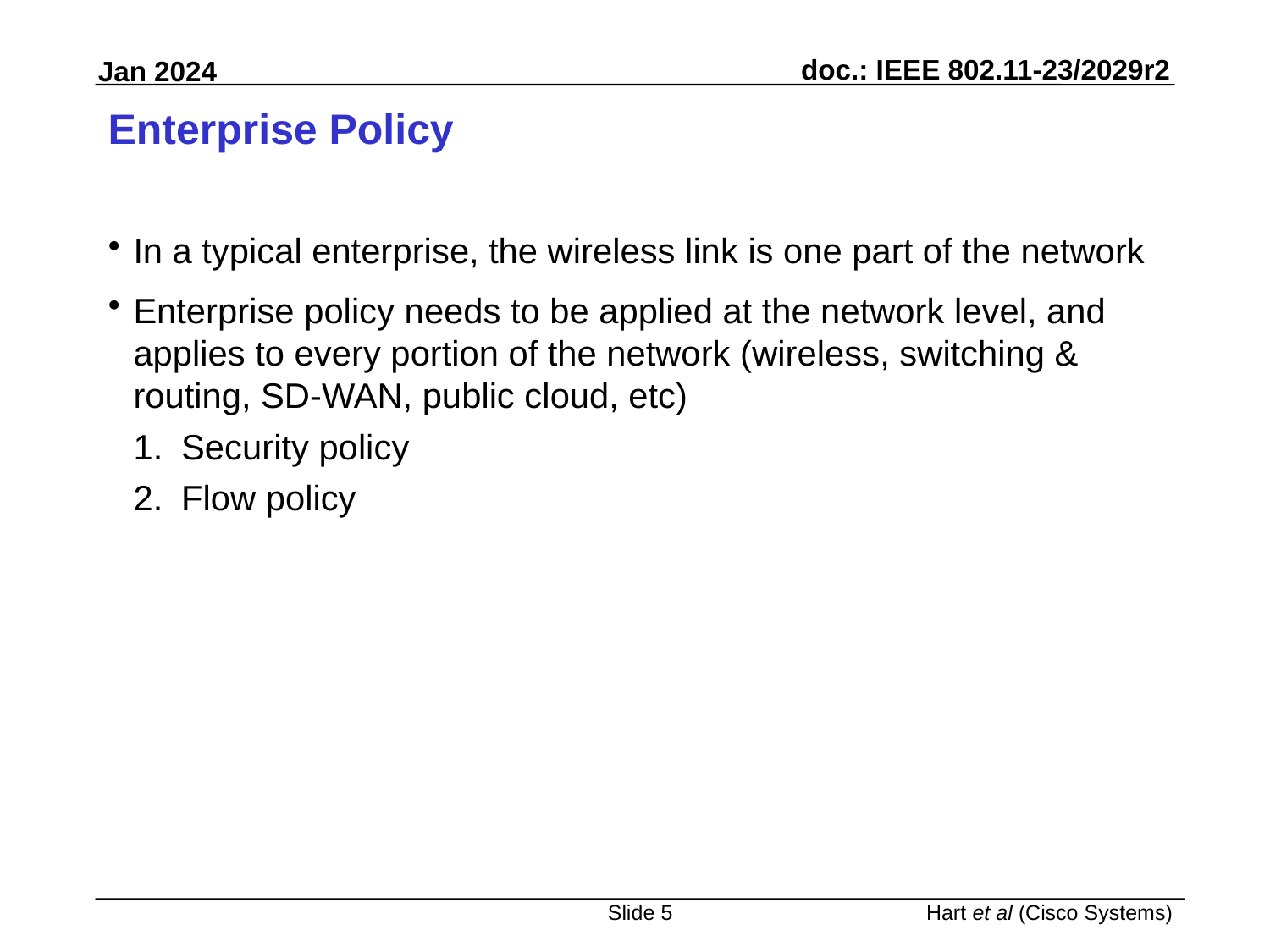

# Enterprise Policy
In a typical enterprise, the wireless link is one part of the network
Enterprise policy needs to be applied at the network level, and applies to every portion of the network (wireless, switching & routing, SD-WAN, public cloud, etc)
Security policy
Flow policy
Slide 5
Hart et al (Cisco Systems)